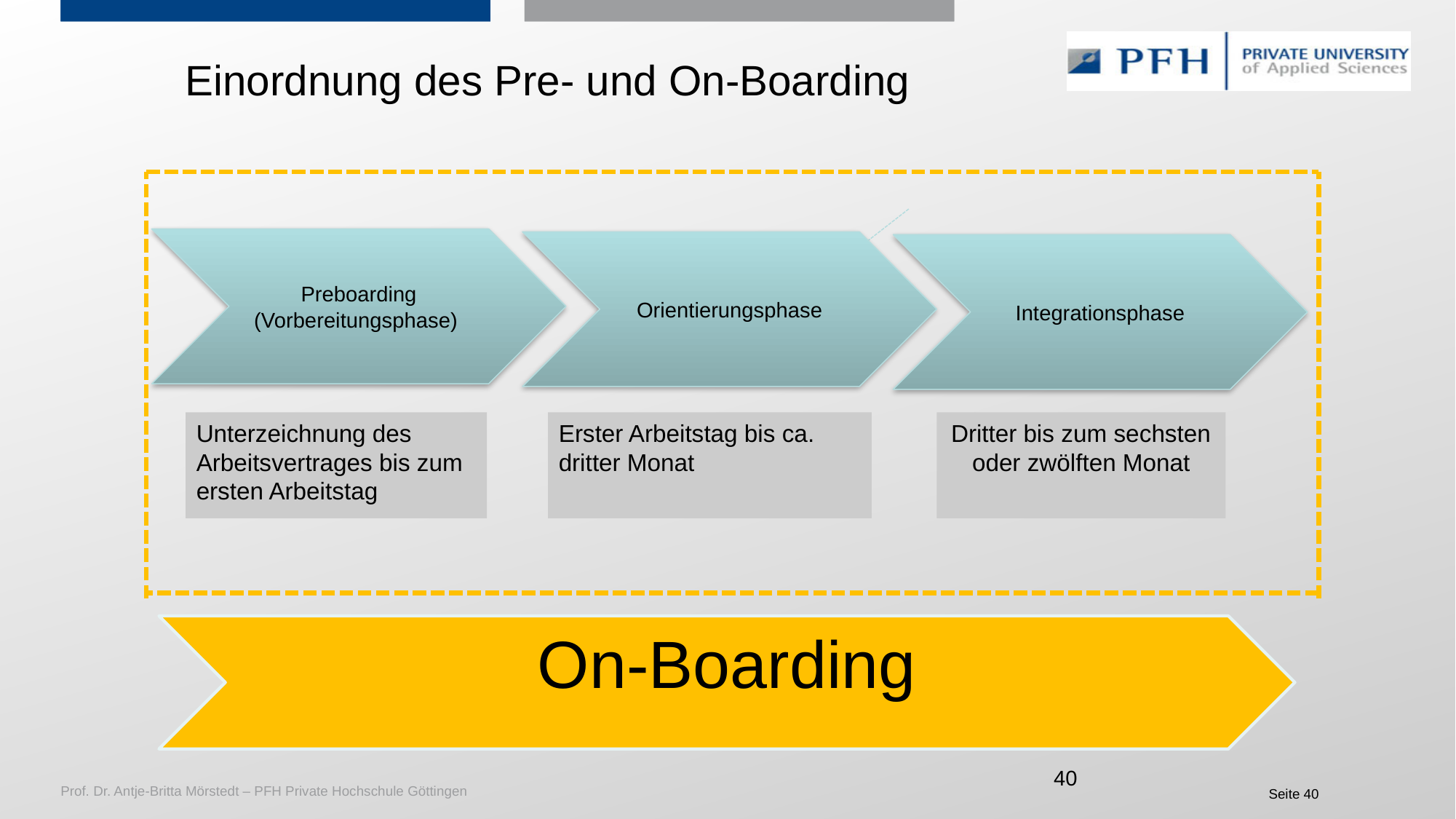

Einordnung des Pre- und On-Boarding
Preboarding
(Vorbereitungsphase)
Orientierungsphase
Integrationsphase
Unterzeichnung des Arbeitsvertrages bis zum ersten Arbeitstag
Erster Arbeitstag bis ca. dritter Monat
Dritter bis zum sechsten oder zwölften Monat
On-Boarding
40